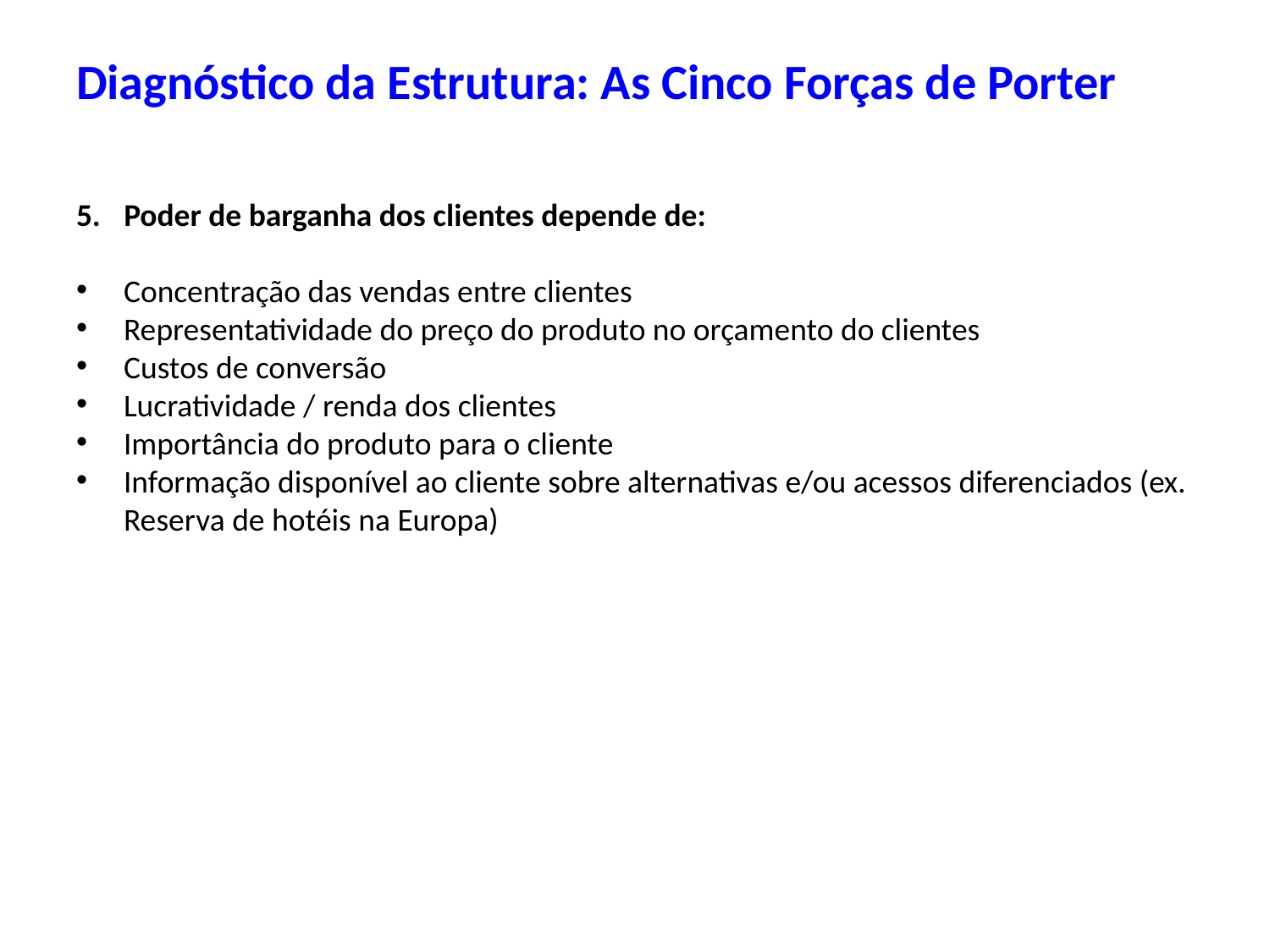

# Diagnóstico da Estrutura: As Cinco Forças de Porter

Poder de barganha dos clientes depende de:

Concentração das vendas entre clientes
Representatividade do preço do produto no orçamento do clientes
Custos de conversão
Lucratividade / renda dos clientes
Importância do produto para o cliente
Informação disponível ao cliente sobre alternativas e/ou acessos diferenciados (ex. Reserva de hotéis na Europa)